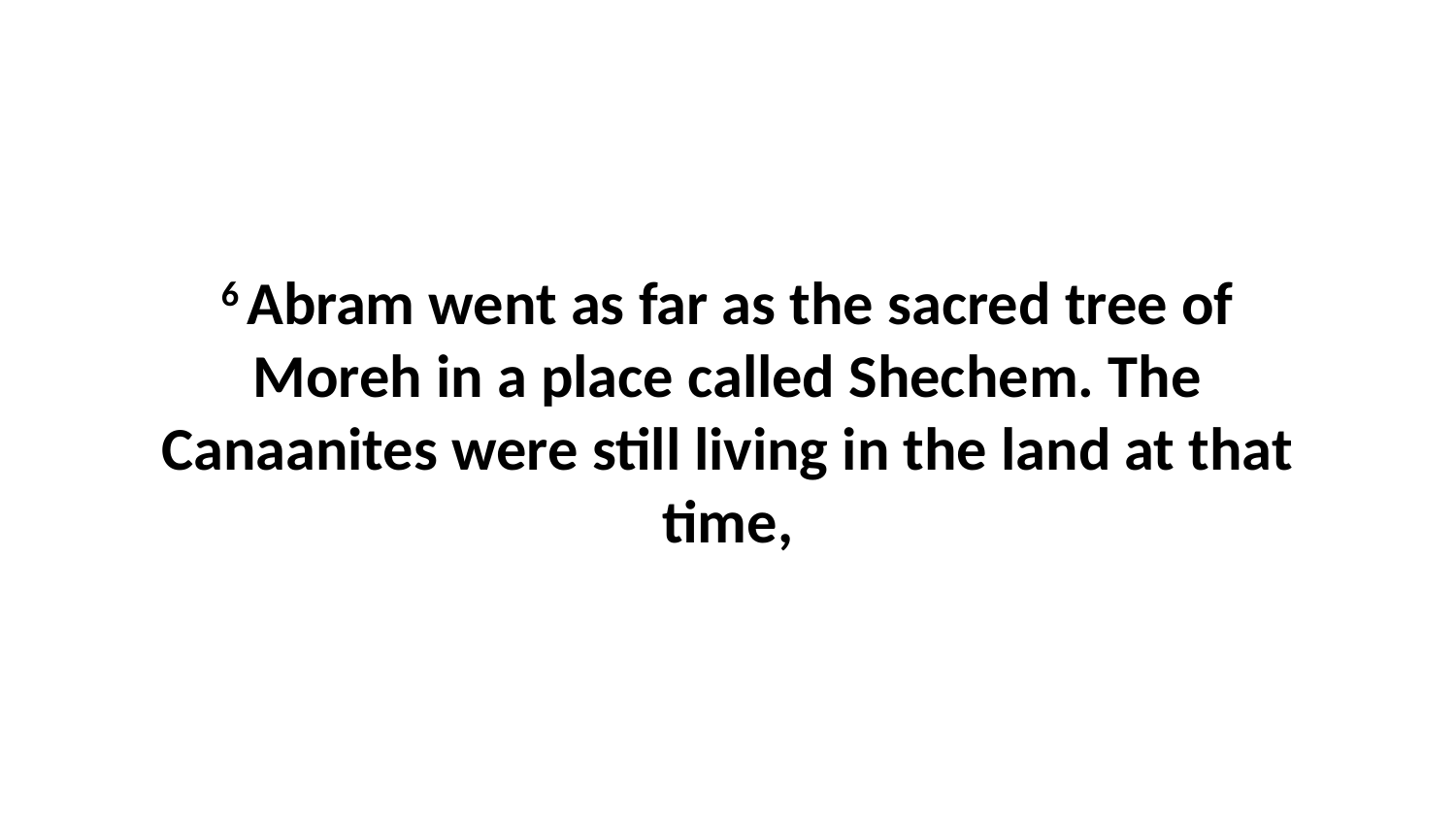

6 Abram went as far as the sacred tree of Moreh in a place called Shechem. The Canaanites were still living in the land at that time,